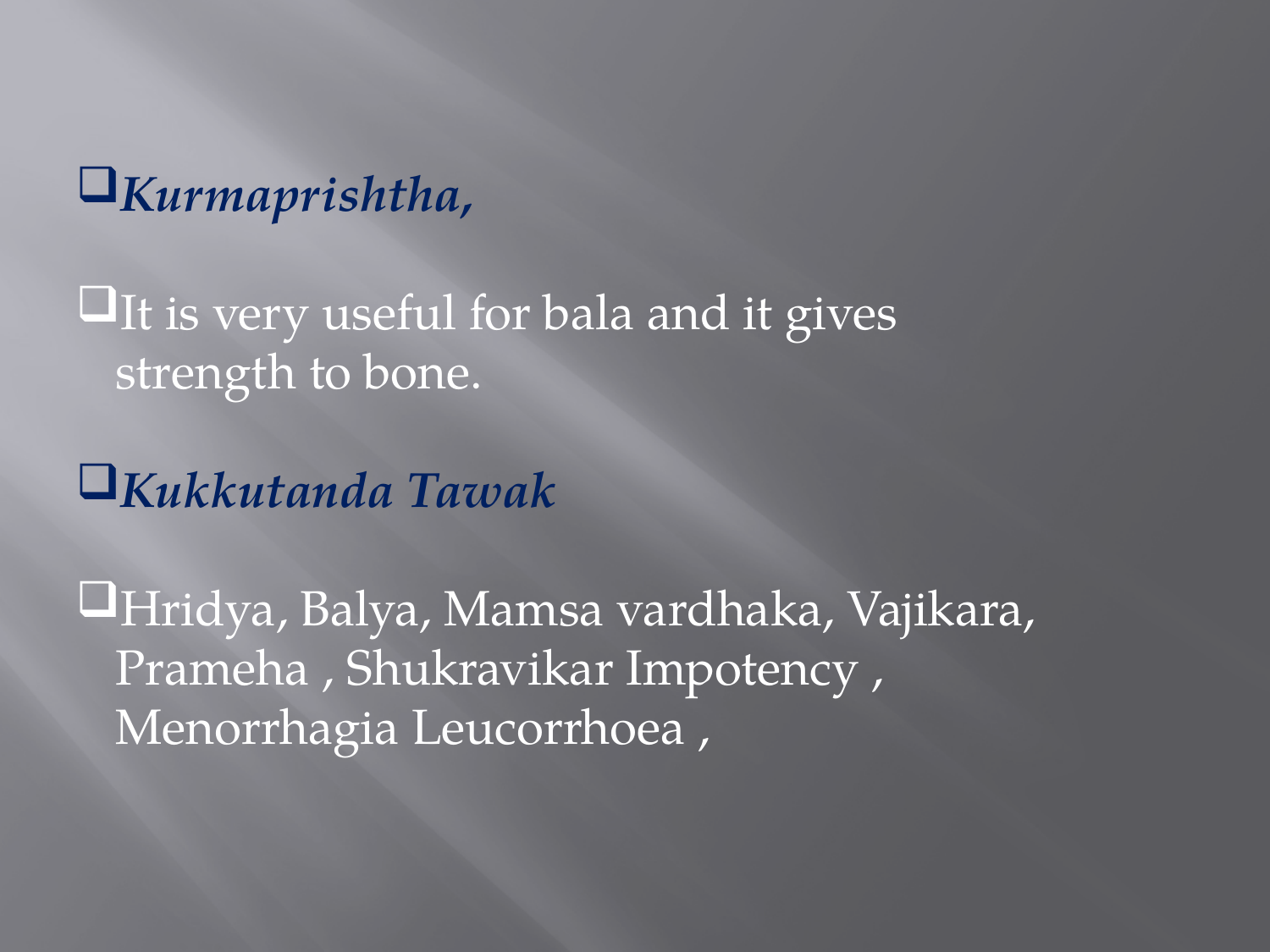

Kurmaprishtha,

It is very useful for bala and it gives strength to bone.

Kukkutanda Tawak

Hridya, Balya, Mamsa vardhaka, Vajikara, Prameha , Shukravikar Impotency , Menorrhagia Leucorrhoea ,